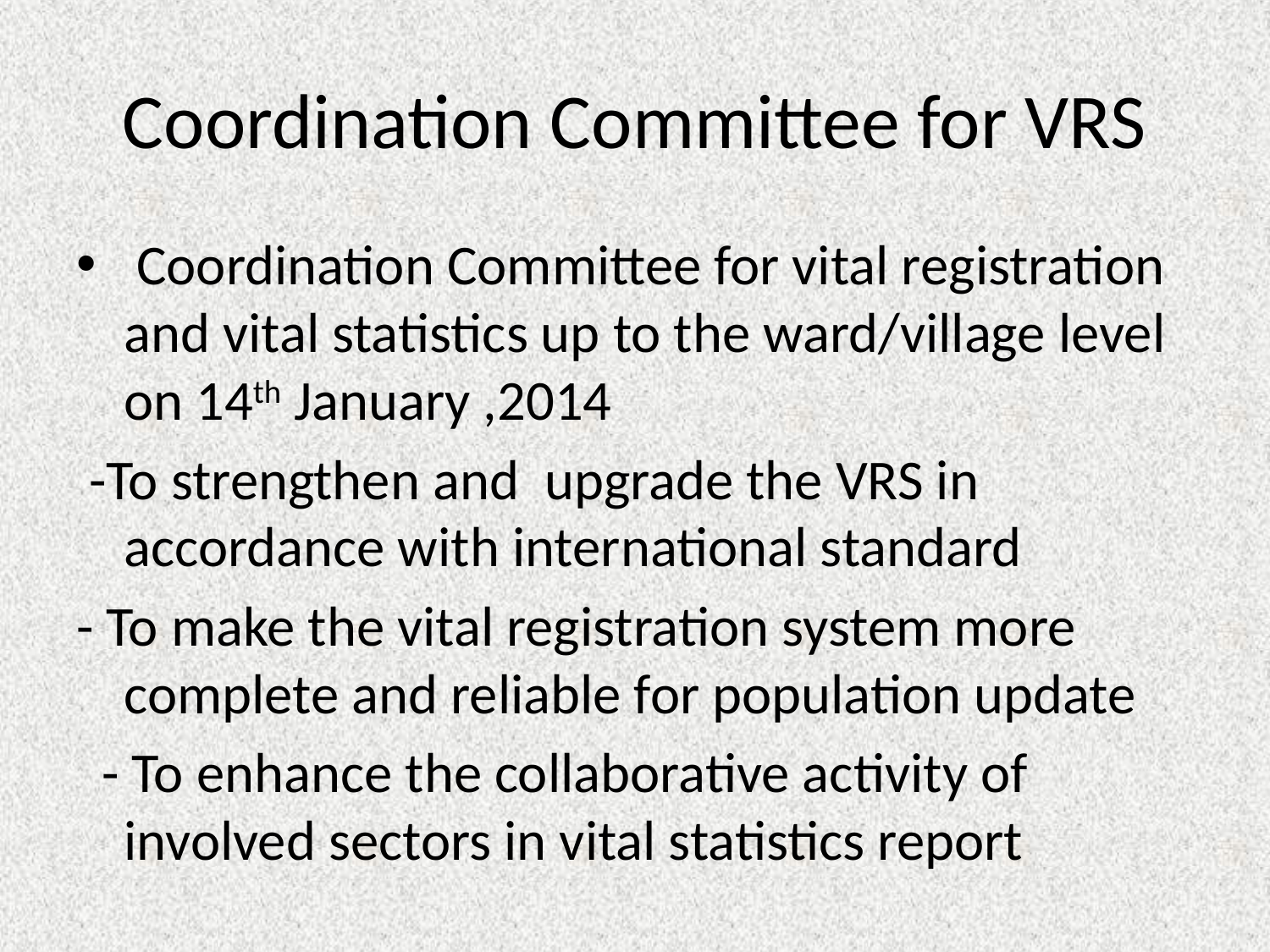

# Coordination Committee for VRS
 Coordination Committee for vital registration and vital statistics up to the ward/village level on 14th January ,2014
 -To strengthen and  upgrade the VRS in accordance with international standard
- To make the vital registration system more complete and reliable for population update
  - To enhance the collaborative activity of involved sectors in vital statistics report